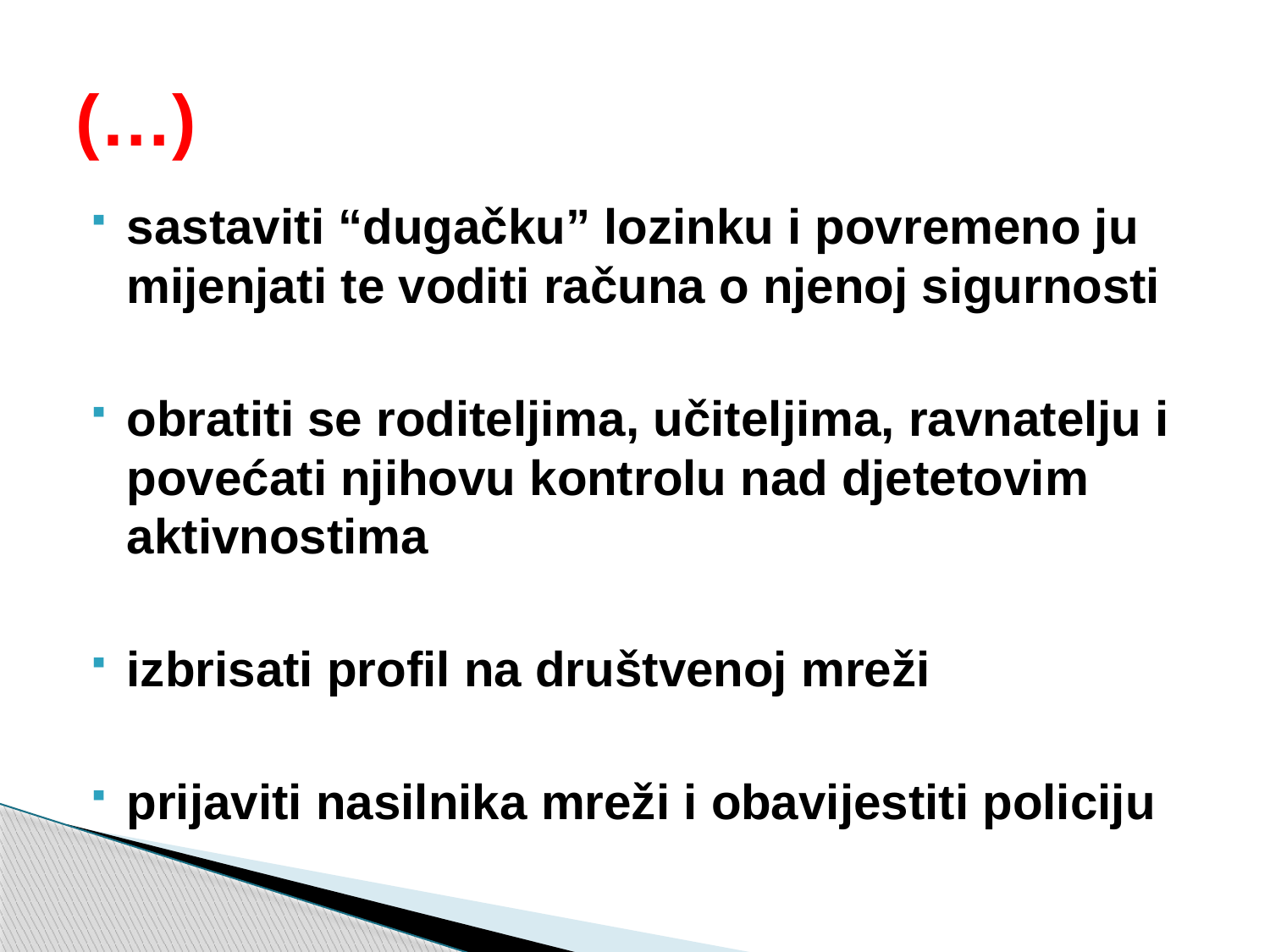

# (…)
sastaviti “dugačku” lozinku i povremeno ju mijenjati te voditi računa o njenoj sigurnosti

obratiti se roditeljima, učiteljima, ravnatelju i povećati njihovu kontrolu nad djetetovim aktivnostima

izbrisati profil na društvenoj mreži

prijaviti nasilnika mreži i obavijestiti policiju